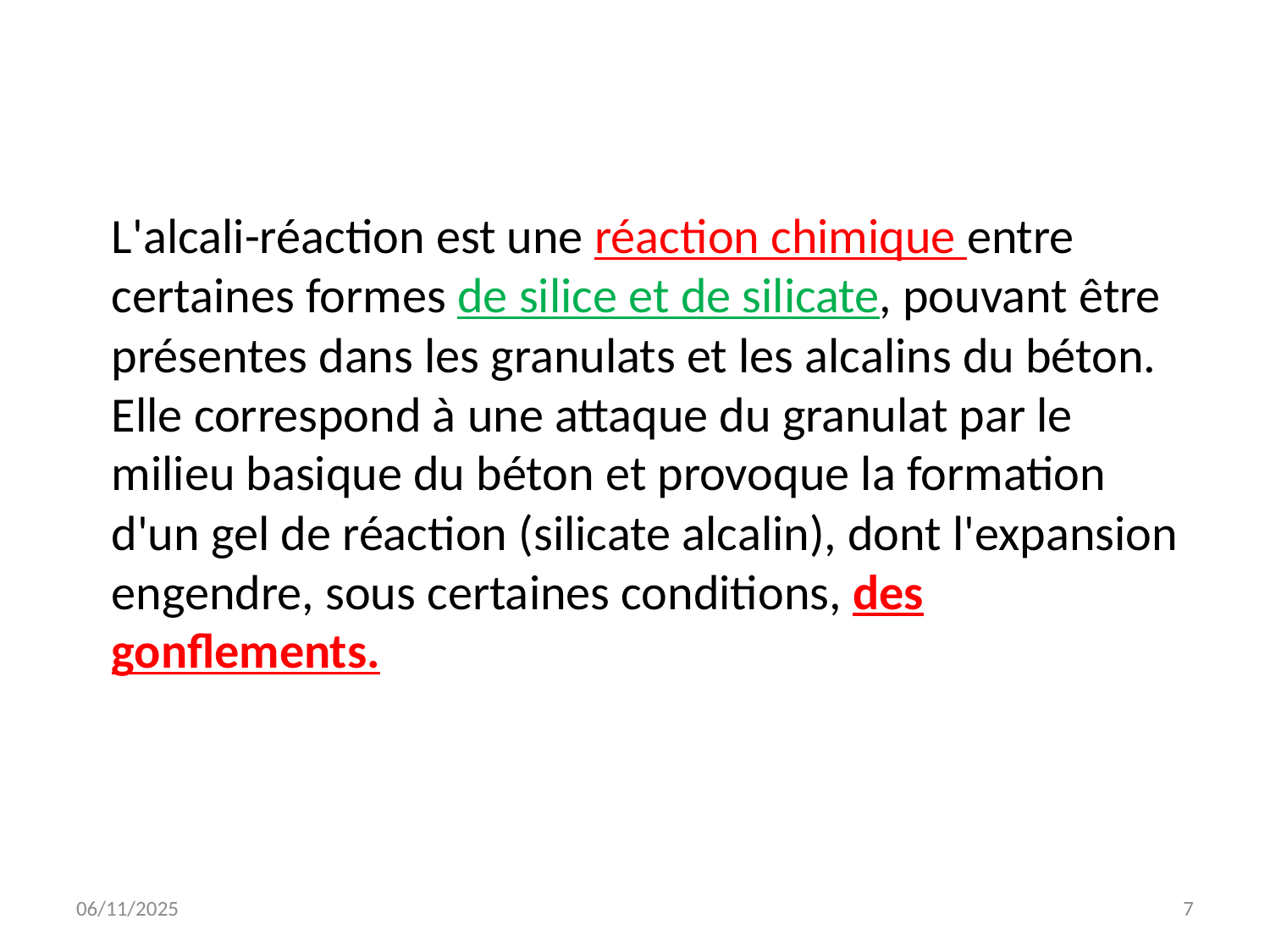

L'alcali-réaction est une réaction chimique entre certaines formes de silice et de silicate, pouvant être présentes dans les granulats et les alcalins du béton. Elle correspond à une attaque du granulat par le milieu basique du béton et provoque la formation d'un gel de réaction (silicate alcalin), dont l'expansion engendre, sous certaines conditions, des gonflements.
06/11/2025

7